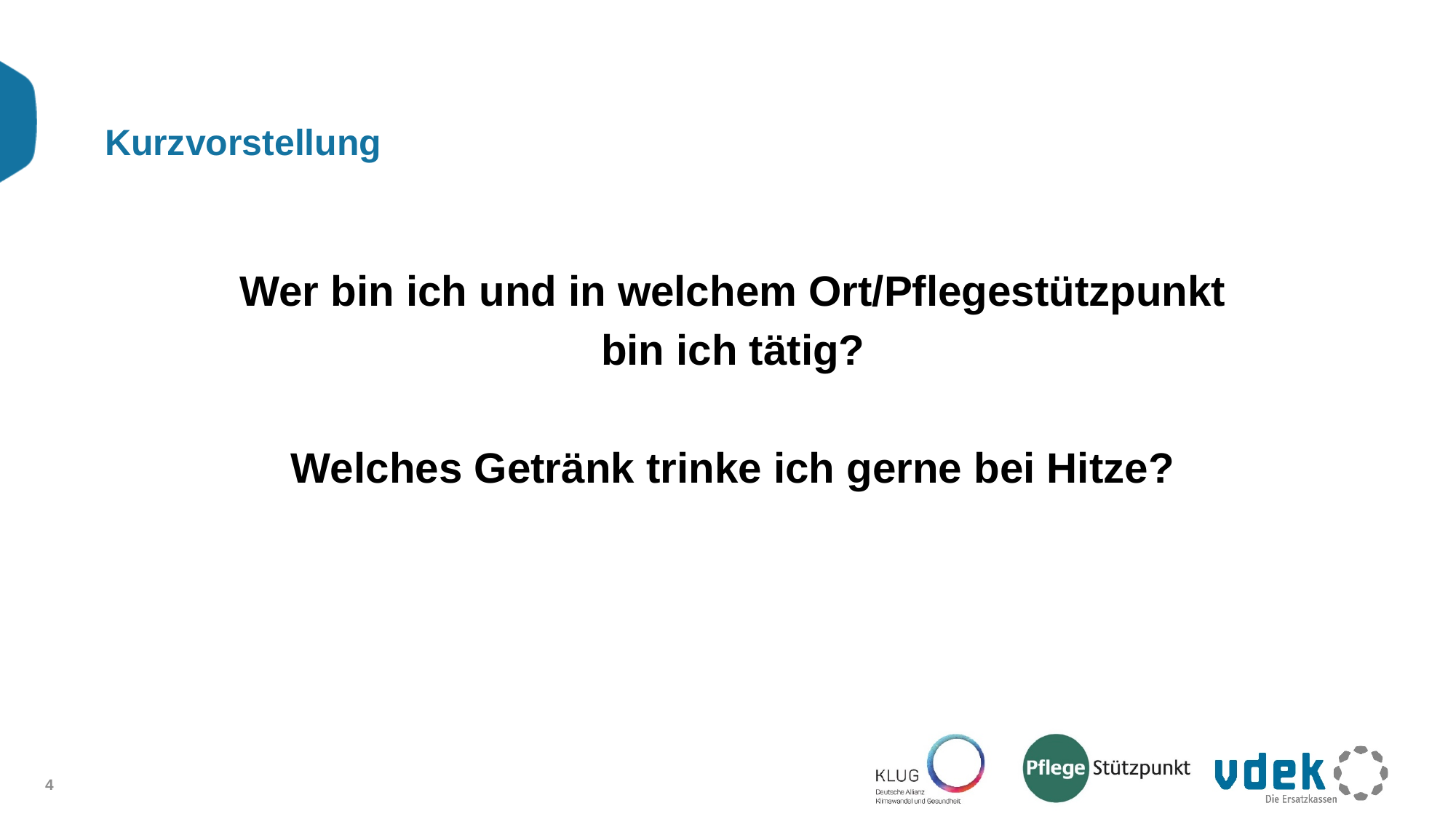

# Kurzvorstellung

Wer bin ich und in welchem Ort/Pflegestützpunkt
bin ich tätig?

Welches Getränk trinke ich gerne bei Hitze?

4